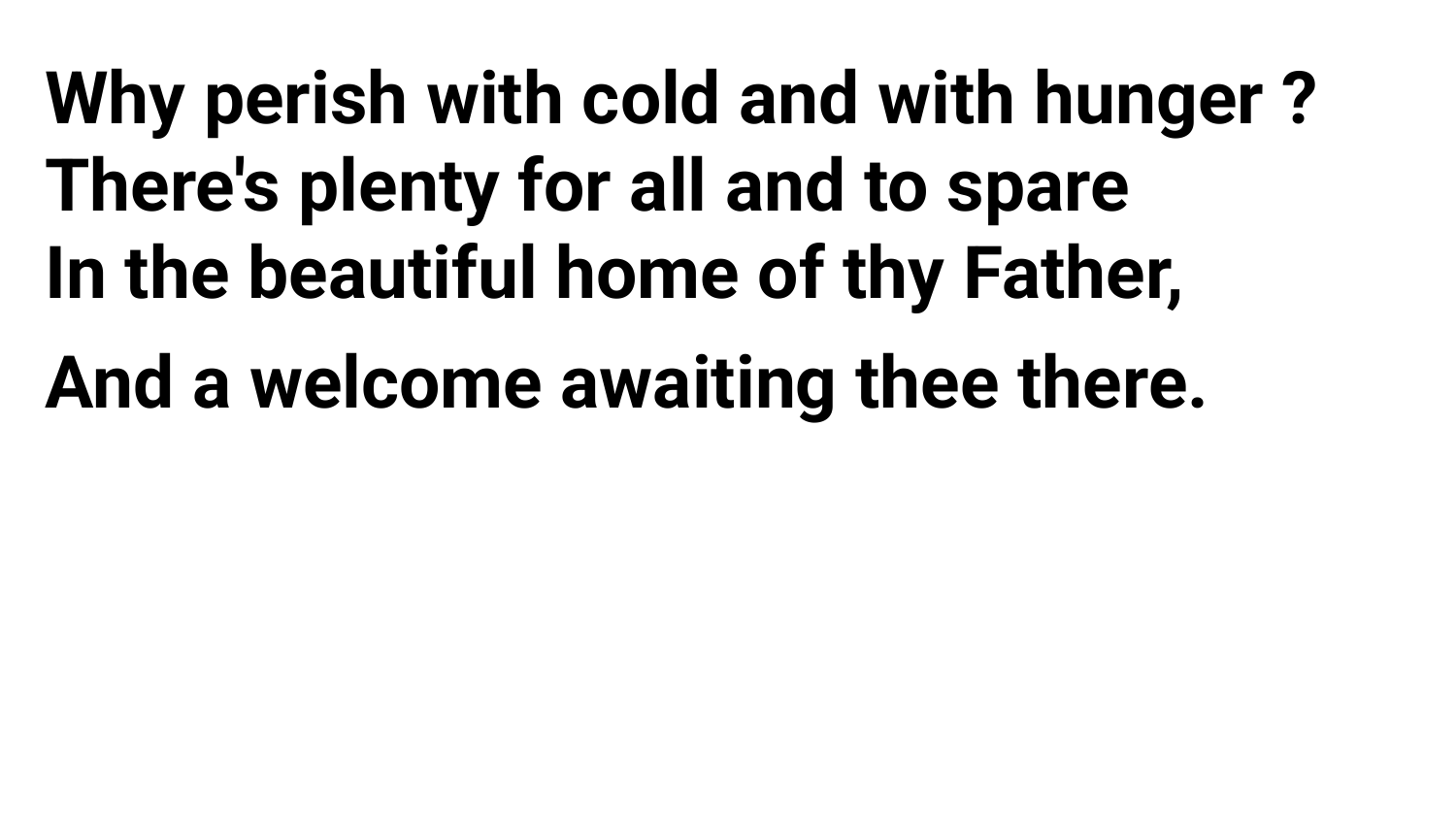

Why perish with cold and with hunger ?
There's plenty for all and to spare
In the beautiful home of thy Father,
And a welcome awaiting thee there.